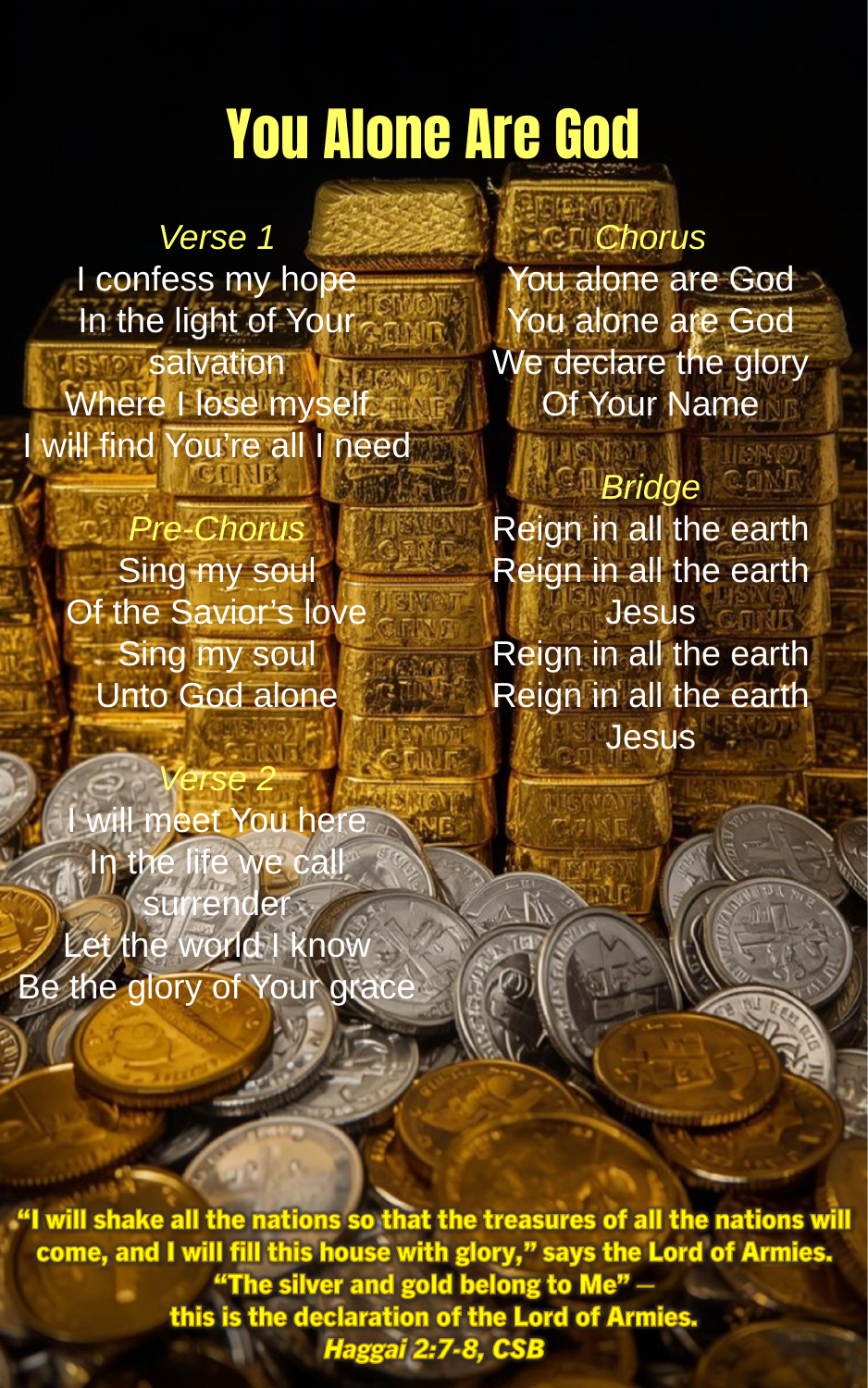

You Alone Are God
Verse 1
I confess my hope
In the light of Your salvation
Where I lose myself
I will find You’re all I need

Pre-Chorus
Sing my soul
Of the Savior’s love
Sing my soul
Unto God alone

Verse 2
I will meet You here
In the life we call surrender
Let the world I know
Be the glory of Your grace
Chorus
You alone are God
You alone are God
We declare the glory
Of Your Name

Bridge
Reign in all the earth
Reign in all the earth
Jesus
Reign in all the earth
Reign in all the earth
Jesus